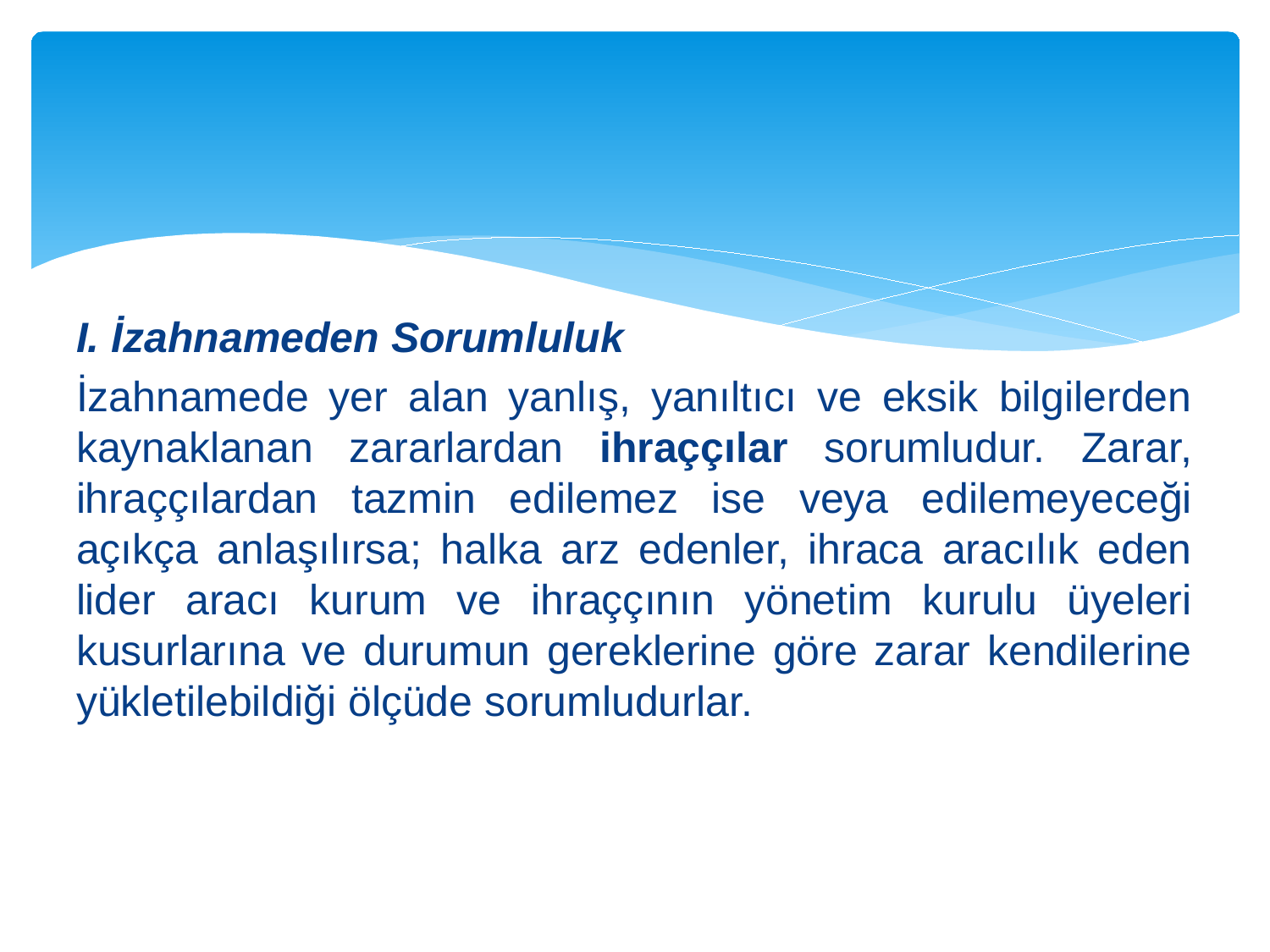

#

I. İzahnameden Sorumluluk
İzahnamede yer alan yanlış, yanıltıcı ve eksik bilgilerden kaynaklanan zararlardan ihraççılar sorumludur. Zarar, ihraççılardan tazmin edilemez ise veya edilemeyeceği açıkça anlaşılırsa; halka arz edenler, ihraca aracılık eden lider aracı kurum ve ihraççının yönetim kurulu üyeleri kusurlarına ve durumun gereklerine göre zarar kendilerine yükletilebildiği ölçüde sorumludurlar.